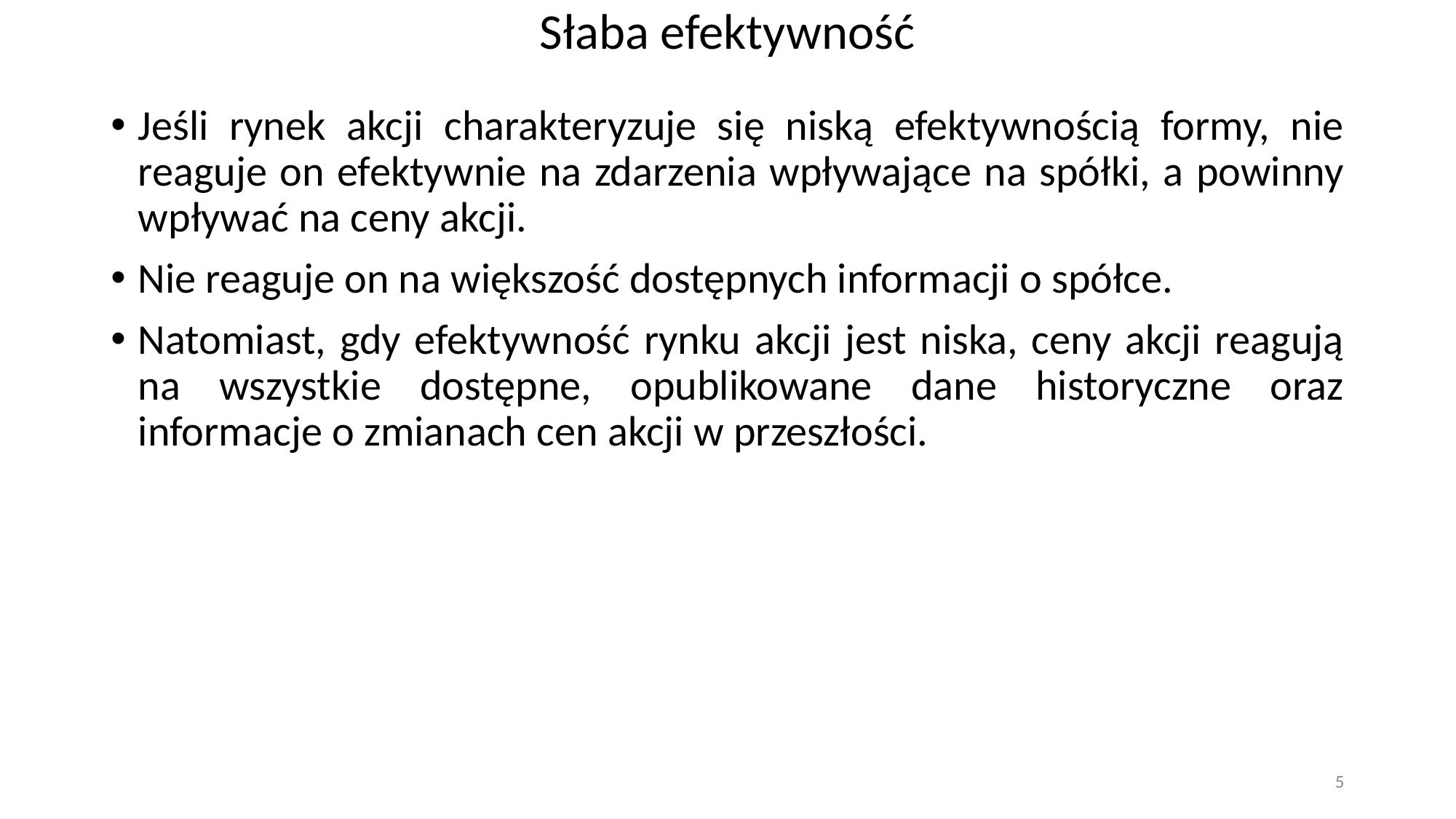

# Słaba efektywność
Jeśli rynek akcji charakteryzuje się niską efektywnością formy, nie reaguje on efektywnie na zdarzenia wpływające na spółki, a powinny wpływać na ceny akcji.
Nie reaguje on na większość dostępnych informacji o spółce.
Natomiast, gdy efektywność rynku akcji jest niska, ceny akcji reagują na wszystkie dostępne, opublikowane dane historyczne oraz informacje o zmianach cen akcji w przeszłości.
5